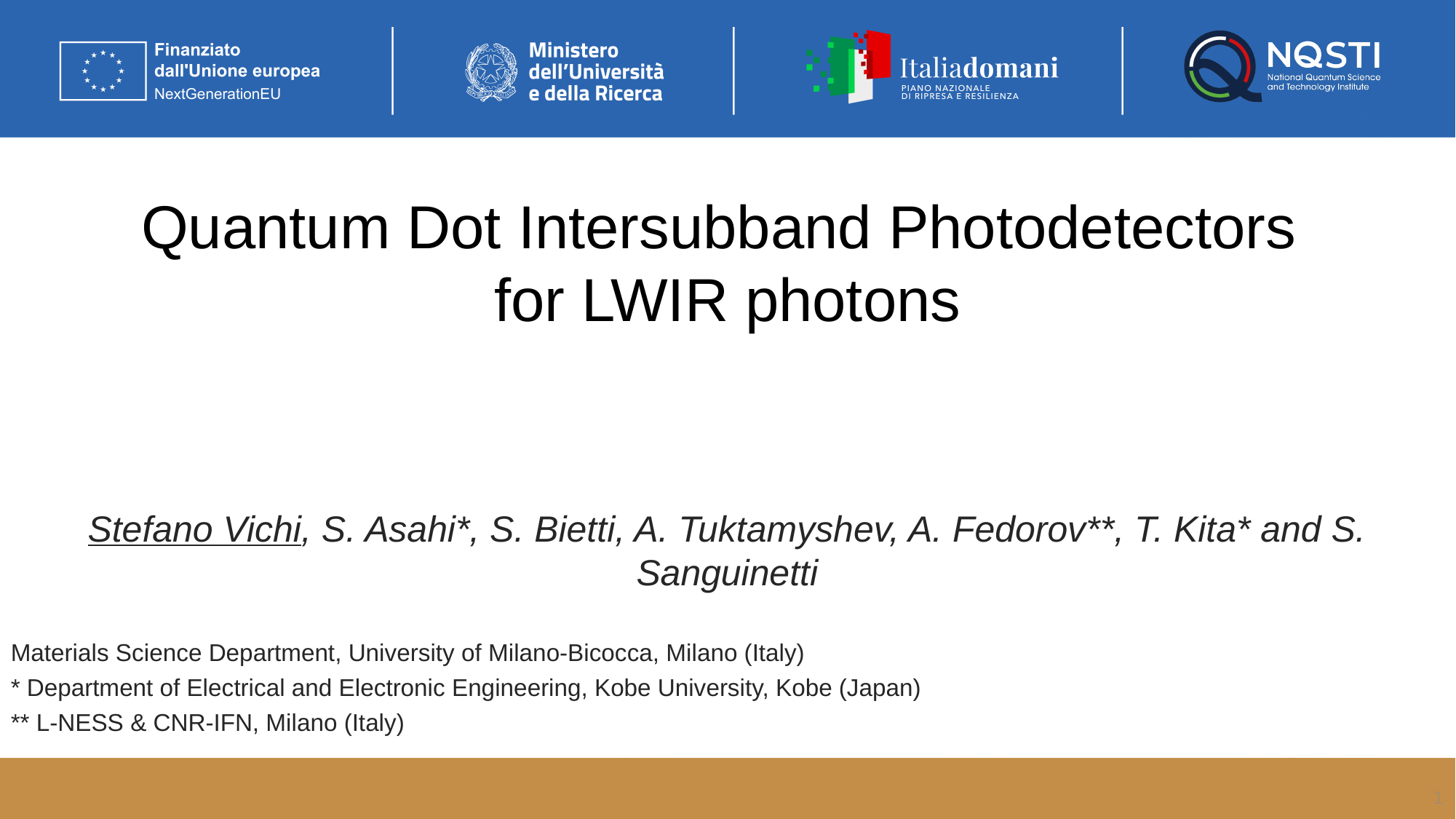

Quantum Dot Intersubband Photodetectors
for LWIR photons

Stefano Vichi, S. Asahi*, S. Bietti, A. Tuktamyshev, A. Fedorov**, T. Kita* and S. Sanguinetti

Materials Science Department, University of Milano-Bicocca, Milano (Italy)
* Department of Electrical and Electronic Engineering, Kobe University, Kobe (Japan)
** L-NESS & CNR-IFN, Milano (Italy)

1